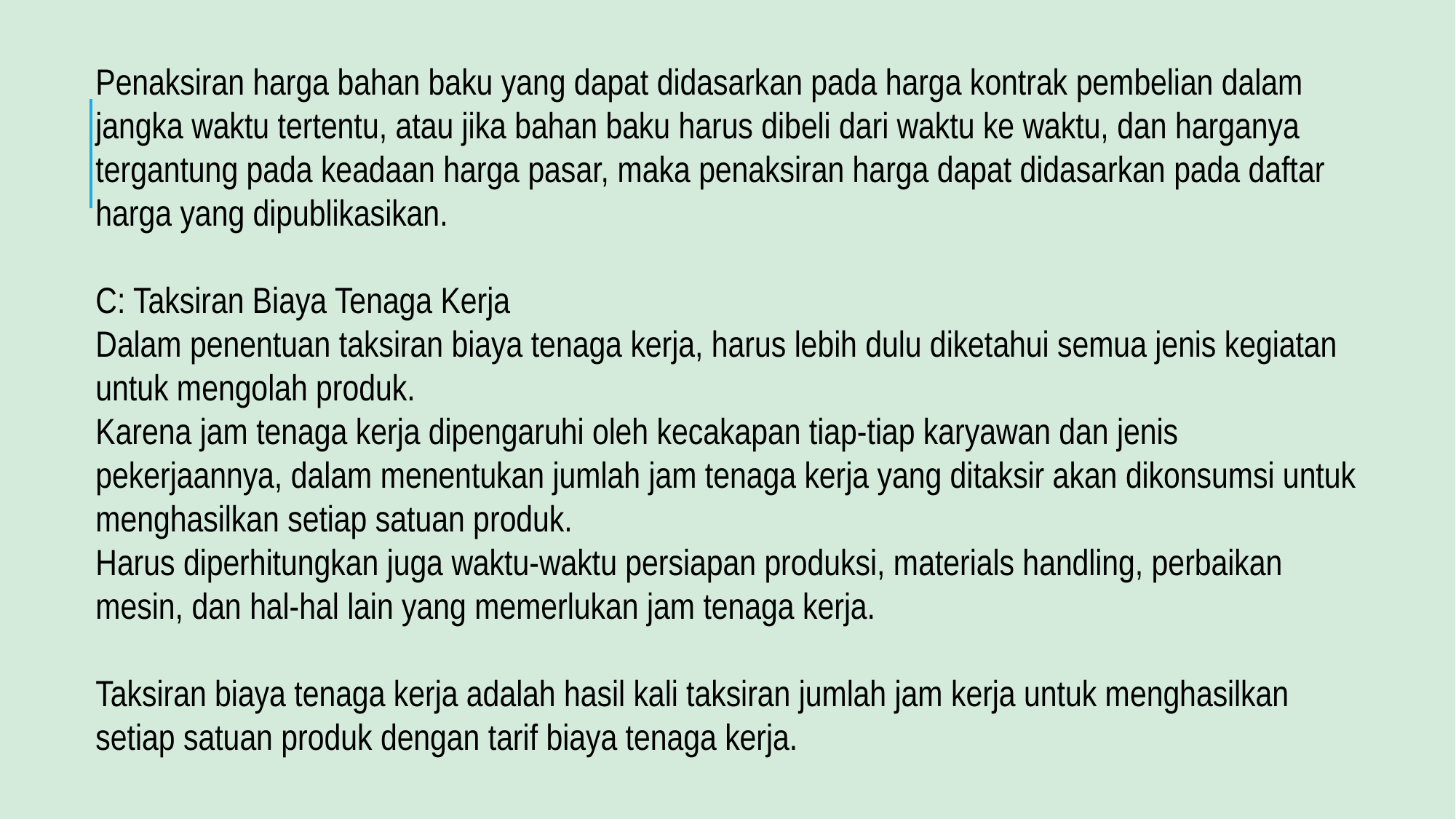

Penaksiran harga bahan baku yang dapat didasarkan pada harga kontrak pembelian dalam jangka waktu tertentu, atau jika bahan baku harus dibeli dari waktu ke waktu, dan harganya tergantung pada keadaan harga pasar, maka penaksiran harga dapat didasarkan pada daftar harga yang dipublikasikan.

C: Taksiran Biaya Tenaga Kerja
Dalam penentuan taksiran biaya tenaga kerja, harus lebih dulu diketahui semua jenis kegiatan untuk mengolah produk.
Karena jam tenaga kerja dipengaruhi oleh kecakapan tiap-tiap karyawan dan jenis pekerjaannya, dalam menentukan jumlah jam tenaga kerja yang ditaksir akan dikonsumsi untuk menghasilkan setiap satuan produk.
Harus diperhitungkan juga waktu-waktu persiapan produksi, materials handling, perbaikan mesin, dan hal-hal lain yang memerlukan jam tenaga kerja.

Taksiran biaya tenaga kerja adalah hasil kali taksiran jumlah jam kerja untuk menghasilkan setiap satuan produk dengan tarif biaya tenaga kerja.